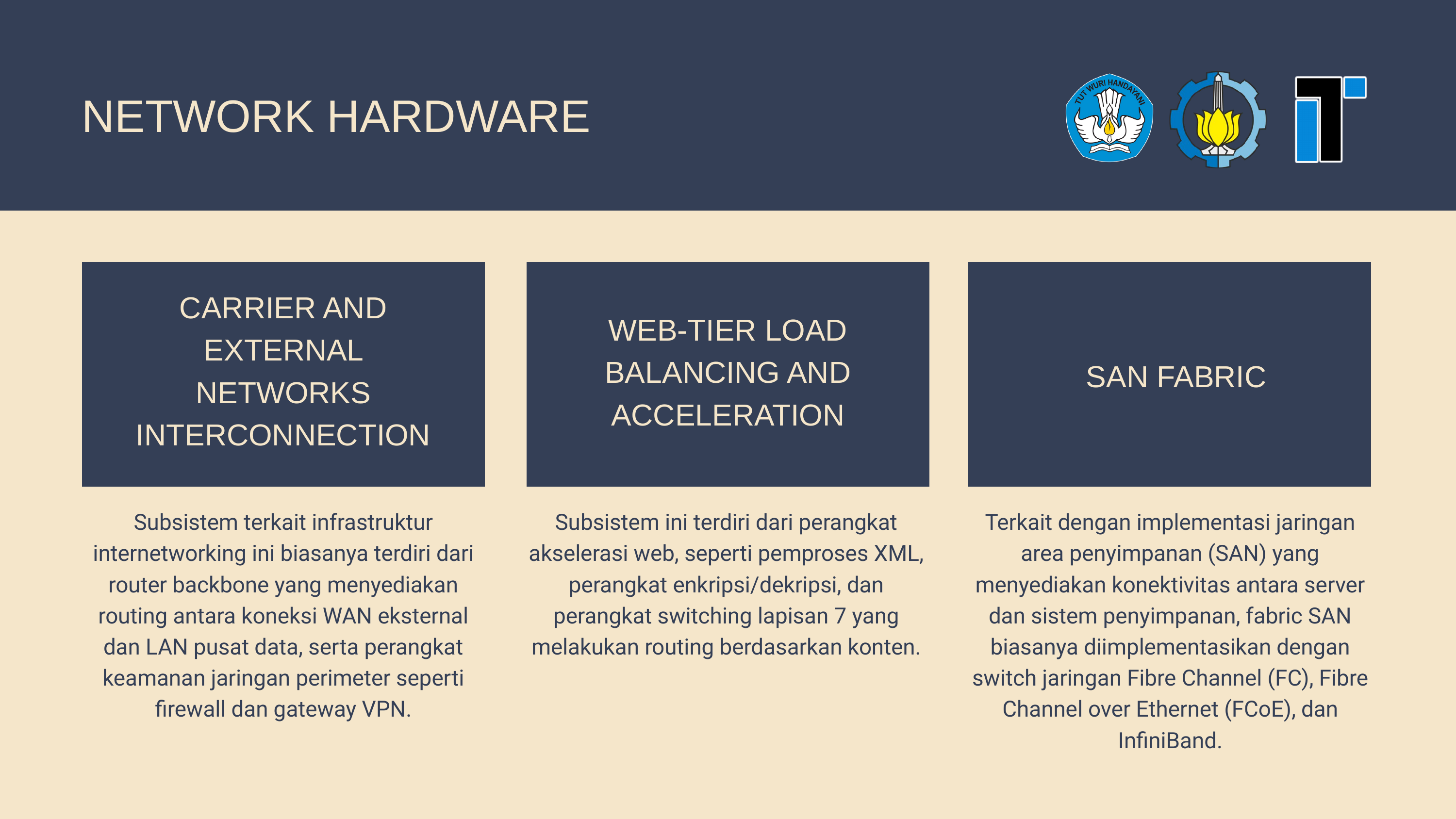

NETWORK HARDWARE

CARRIER AND EXTERNAL NETWORKS INTERCONNECTION
WEB-TIER LOAD BALANCING AND ACCELERATION
SAN FABRIC
Subsistem terkait infrastruktur internetworking ini biasanya terdiri dari router backbone yang menyediakan routing antara koneksi WAN eksternal dan LAN pusat data, serta perangkat keamanan jaringan perimeter seperti firewall dan gateway VPN.
Subsistem ini terdiri dari perangkat akselerasi web, seperti pemproses XML, perangkat enkripsi/dekripsi, dan perangkat switching lapisan 7 yang melakukan routing berdasarkan konten.
Terkait dengan implementasi jaringan area penyimpanan (SAN) yang menyediakan konektivitas antara server dan sistem penyimpanan, fabric SAN biasanya diimplementasikan dengan switch jaringan Fibre Channel (FC), Fibre Channel over Ethernet (FCoE), dan InfiniBand.